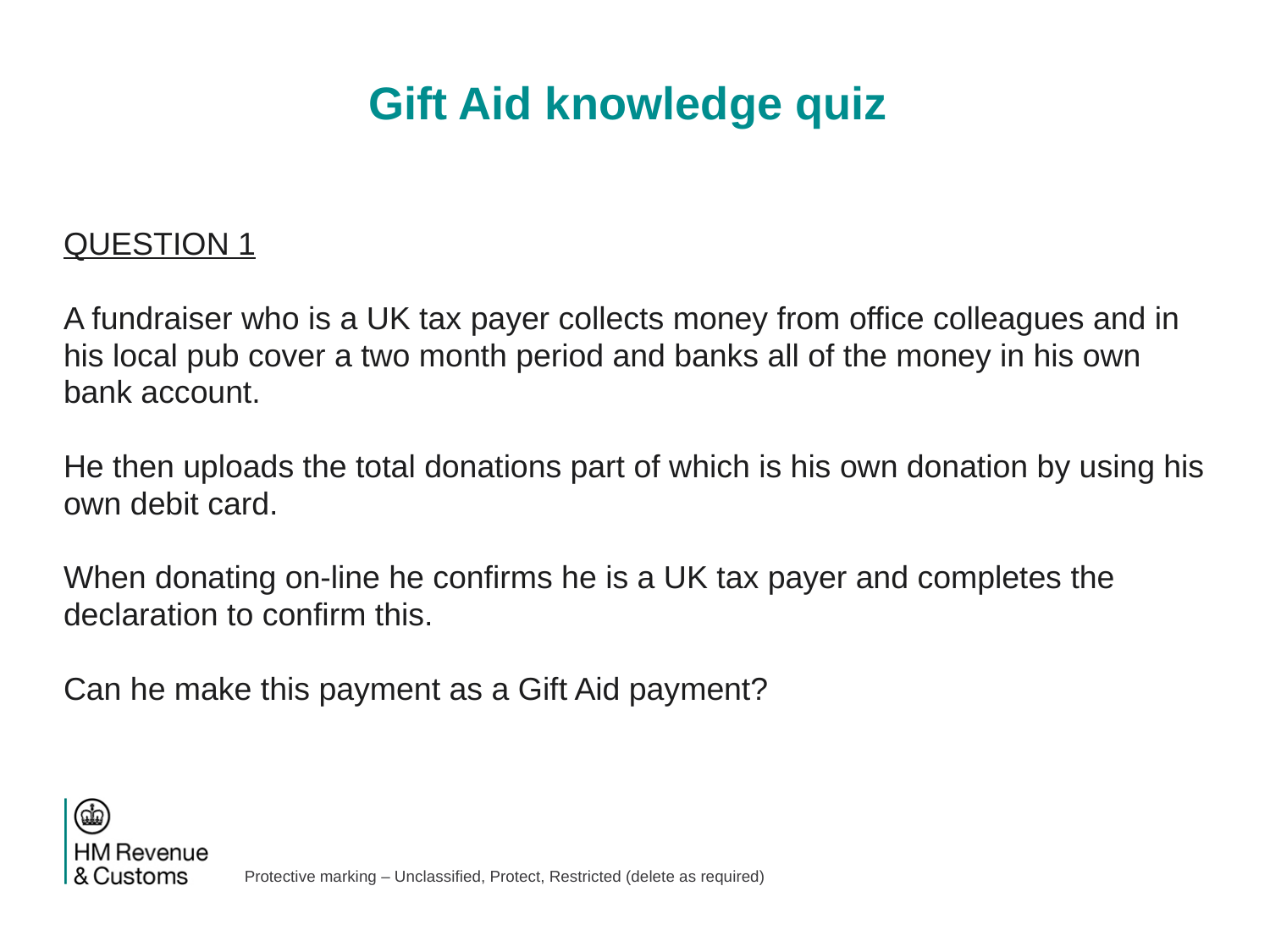

# Gift Aid knowledge quiz
QUESTION 1

A fundraiser who is a UK tax payer collects money from office colleagues and in his local pub cover a two month period and banks all of the money in his own bank account.

He then uploads the total donations part of which is his own donation by using his own debit card.

When donating on-line he confirms he is a UK tax payer and completes the declaration to confirm this.

Can he make this payment as a Gift Aid payment?